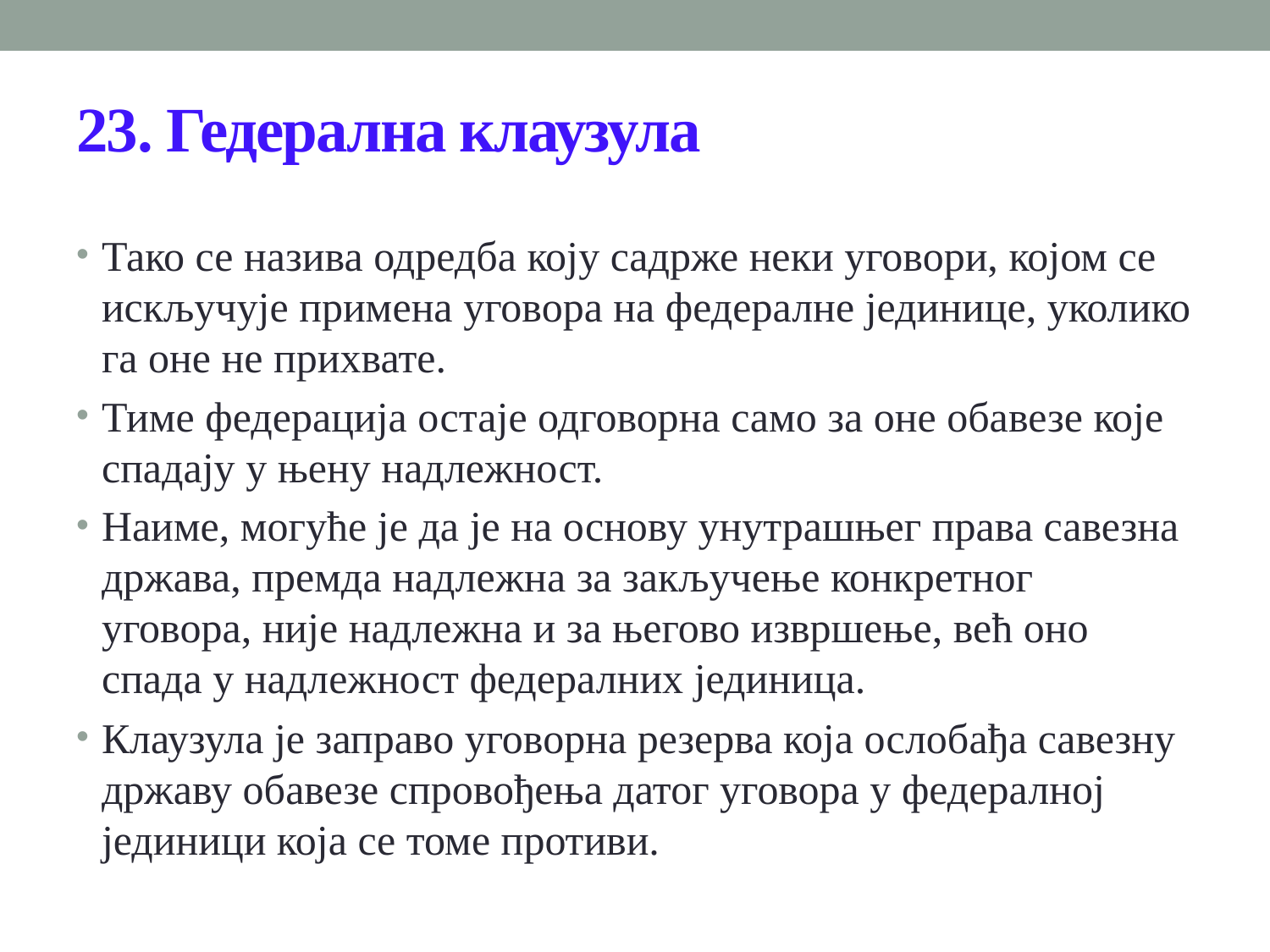

# 23. Гедерална клаузула
Тако се назива одредба коју садрже неки уговори, којом се искључује примена уговора на федералне јединице, уколико га оне не прихвате.
Тиме федерација остаје одговорна само за оне обавезе које спадају у њену надлежност.
Наиме, могуће је да је на основу унутрашњег права савезна држава, премда надлежна за закључење конкретног уговора, није надлежна и за његово извршење, већ оно спада у надлежност федералних јединица.
Клаузула је заправо уговорна резерва која ослобађа савезну државу обавезе спровођења датог уговора у федералној јединици која се томе противи.